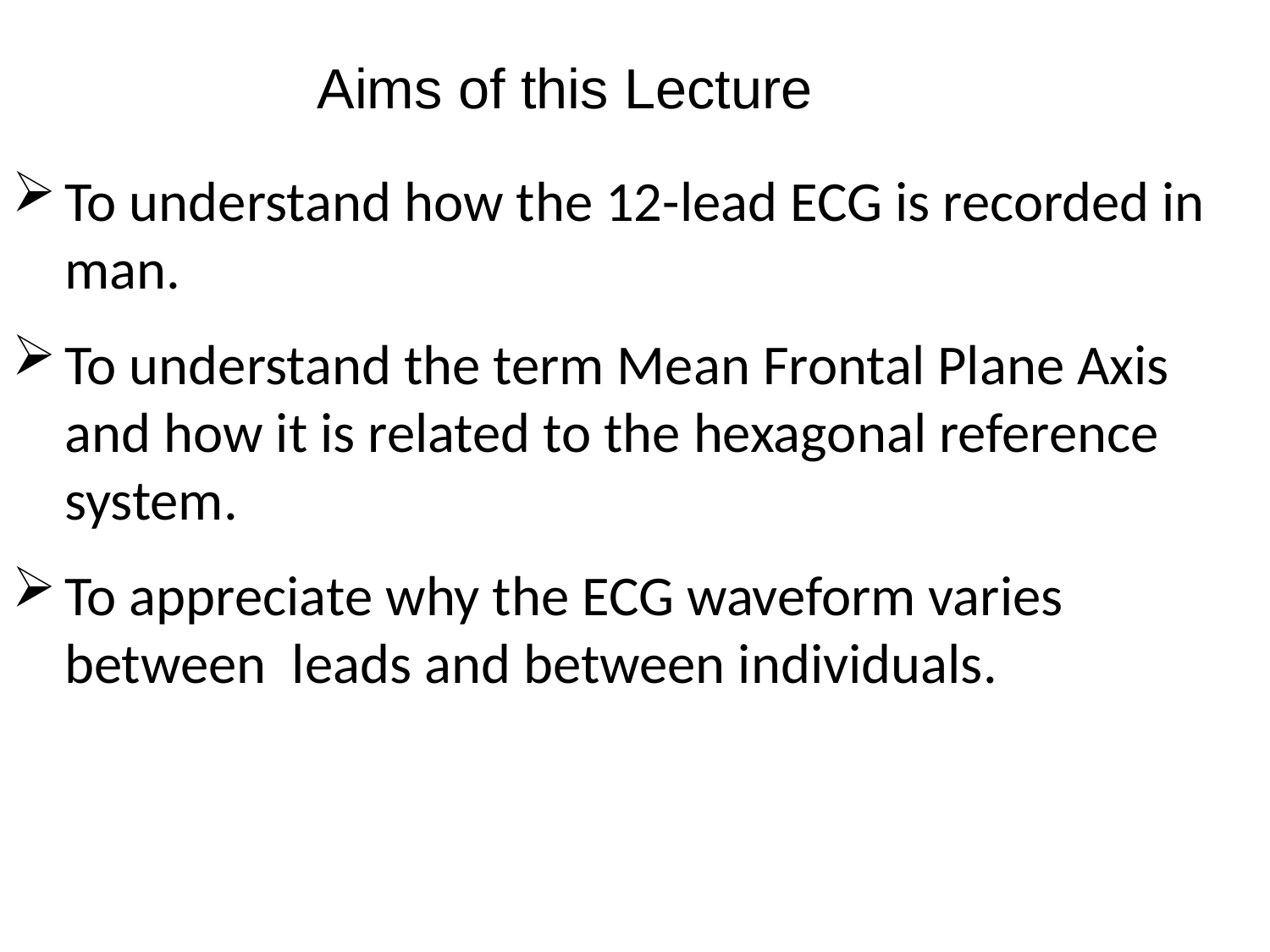

Aims of this Lecture
To understand how the 12-lead ECG is recorded in man.
To understand the term Mean Frontal Plane Axis and how it is related to the hexagonal reference system.
To appreciate why the ECG waveform varies between  leads and between individuals.